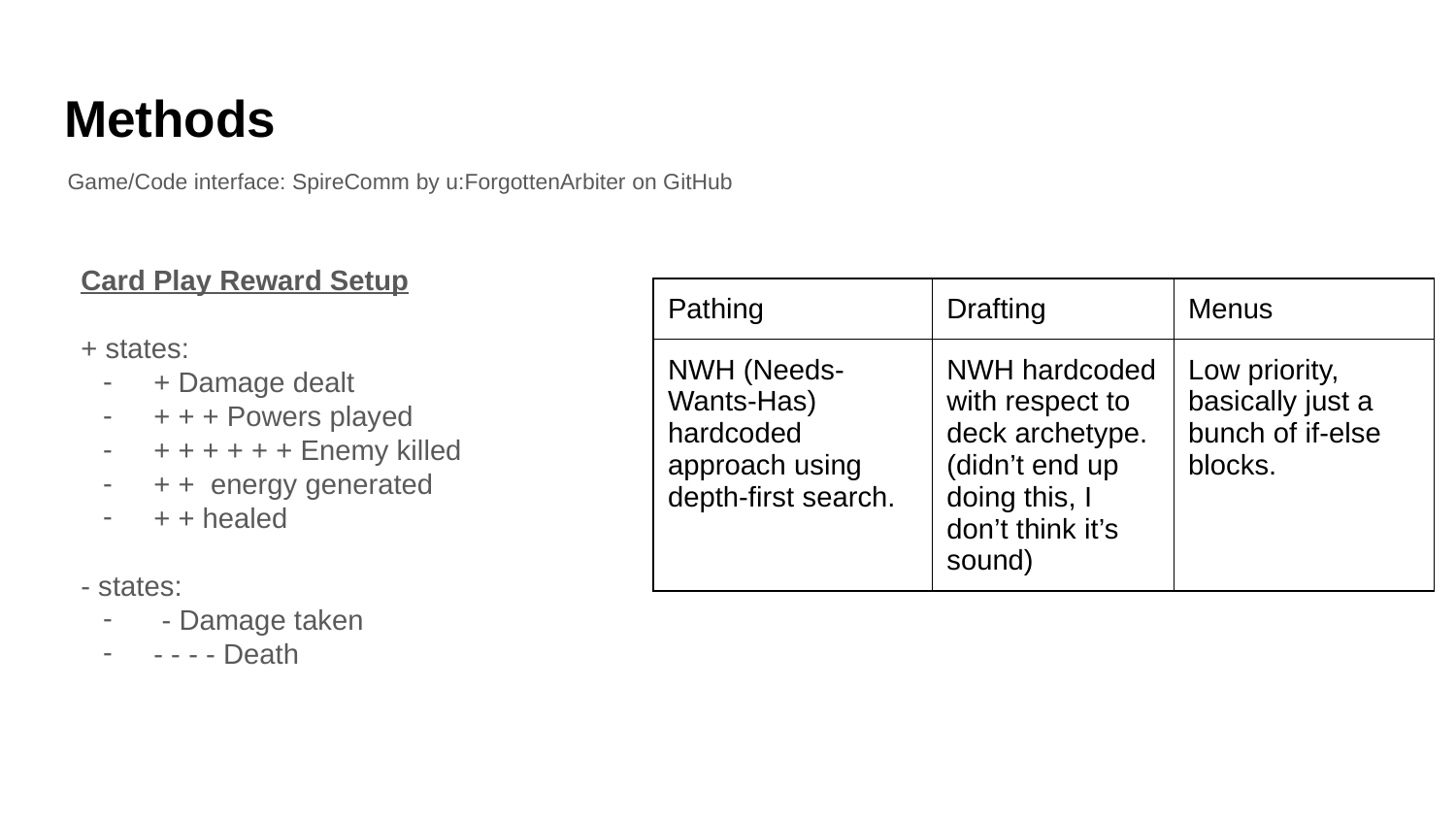

# Methods
Game/Code interface: SpireComm by u:ForgottenArbiter on GitHub
Card Play Reward Setup

+ states:
+ Damage dealt
+ + + Powers played
+ + + + + + Enemy killed
+ +  energy generated
+ + healed

- states:
 - Damage taken
- - - - Death
| Pathing | Drafting | Menus |
| --- | --- | --- |
| NWH (Needs-Wants-Has) hardcoded approach using depth-first search. | NWH hardcoded with respect to deck archetype. (didn’t end up doing this, I don’t think it’s sound) | Low priority, basically just a bunch of if-else blocks. |